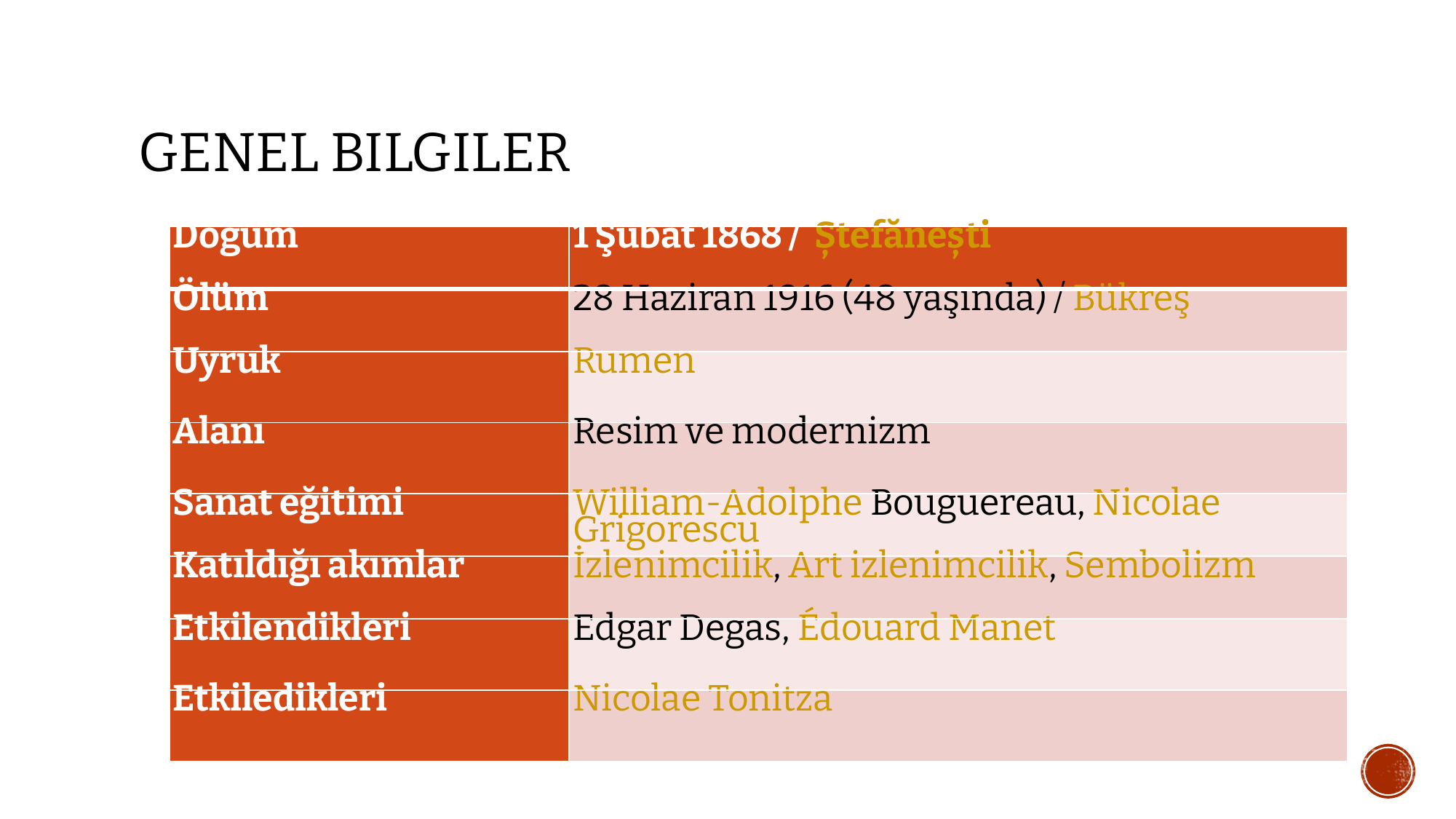

# Genel bilgiler
| Doğum | 1 Şubat 1868 / Ștefănești |
| --- | --- |
| Ölüm | 28 Haziran 1916 (48 yaşında) / Bükreş |
| Uyruk | Rumen |
| Alanı | Resim ve modernizm |
| Sanat eğitimi | William-Adolphe Bouguereau, Nicolae Grigorescu |
| Katıldığı akımlar | İzlenimcilik, Art izlenimcilik, Sembolizm |
| Etkilendikleri | Edgar Degas, Édouard Manet |
| Etkiledikleri | Nicolae Tonitza |